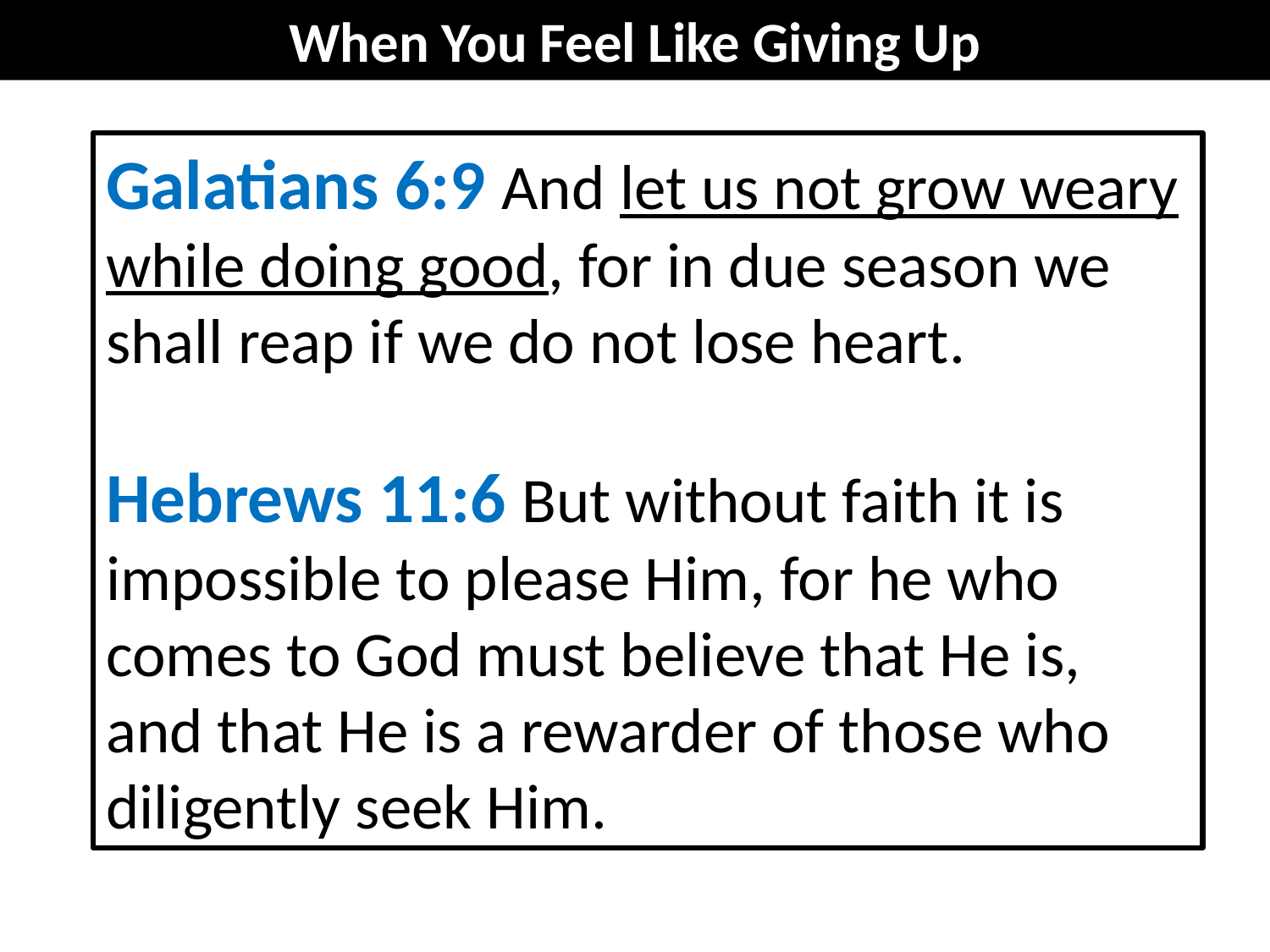

When You Feel Like Giving Up
Galatians 6:9 And let us not grow weary while doing good, for in due season we shall reap if we do not lose heart.

Hebrews 11:6 But without faith it is impossible to please Him, for he who comes to God must believe that He is, and that He is a rewarder of those who diligently seek Him.